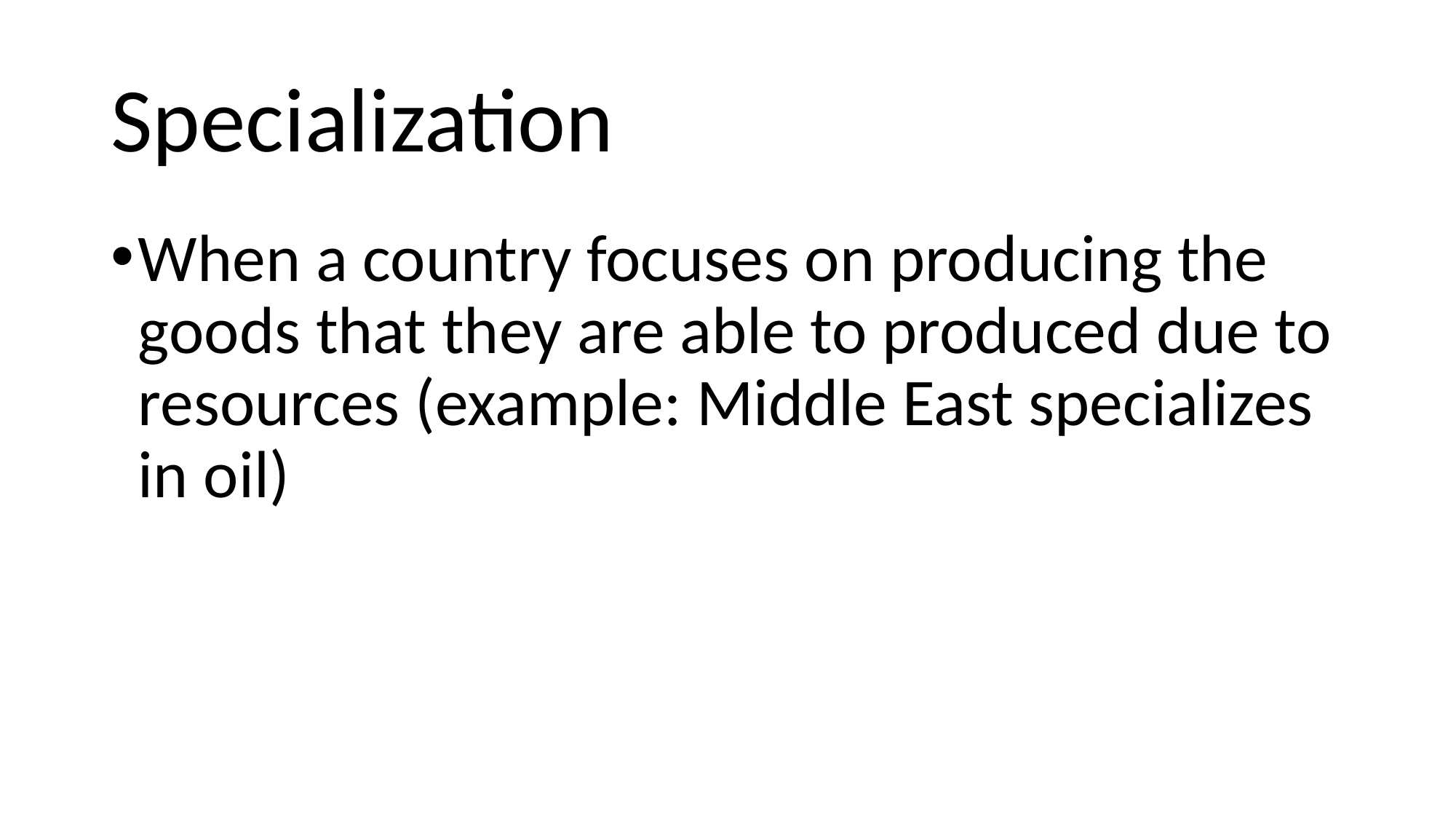

# Specialization
When a country focuses on producing the goods that they are able to produced due to resources (example: Middle East specializes in oil)